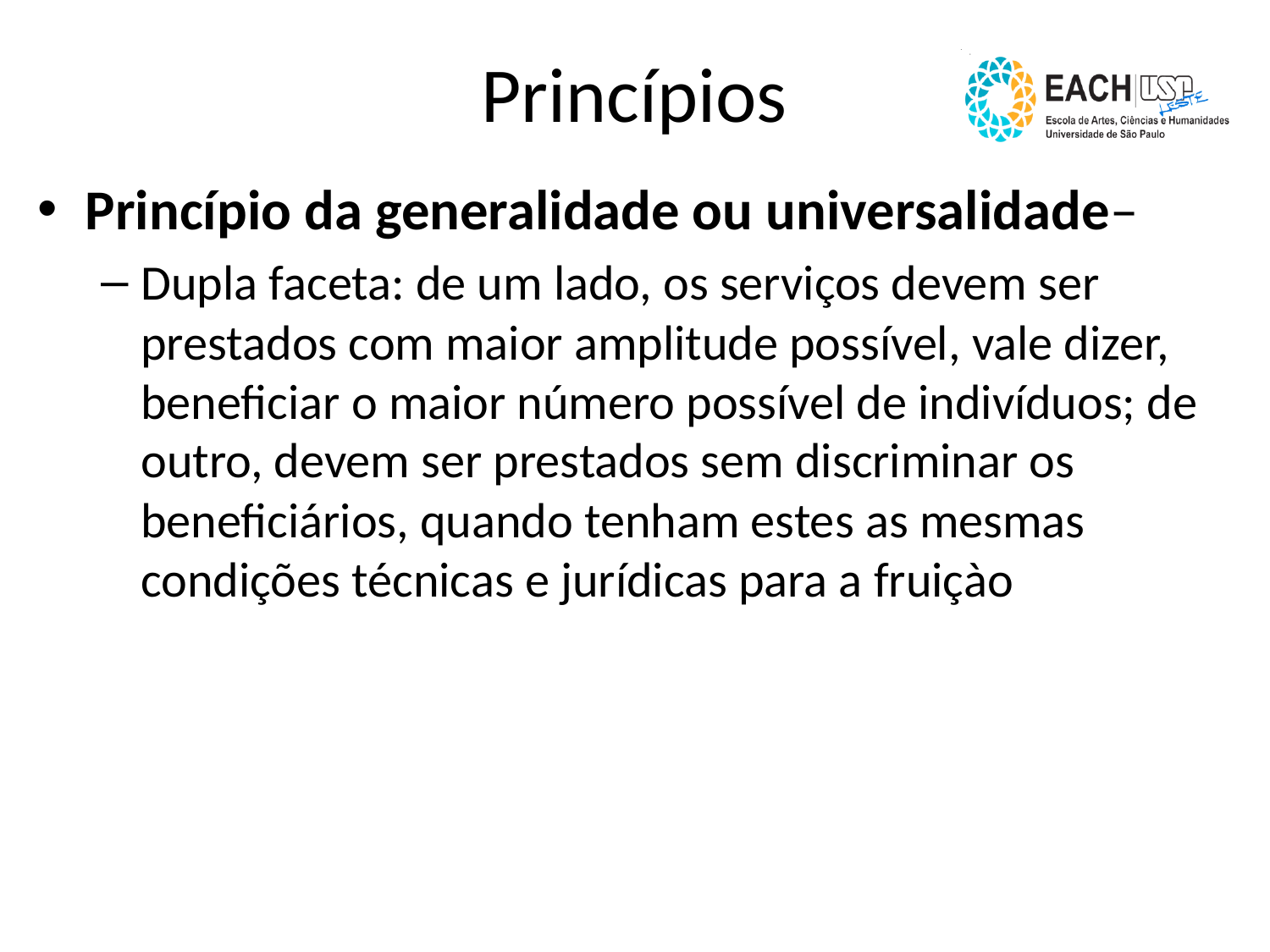

# Princípios
Princípio da generalidade ou universalidade–
Dupla faceta: de um lado, os serviços devem ser prestados com maior amplitude possível, vale dizer, beneficiar o maior número possível de indivíduos; de outro, devem ser prestados sem discriminar os beneficiários, quando tenham estes as mesmas condições técnicas e jurídicas para a fruiçào